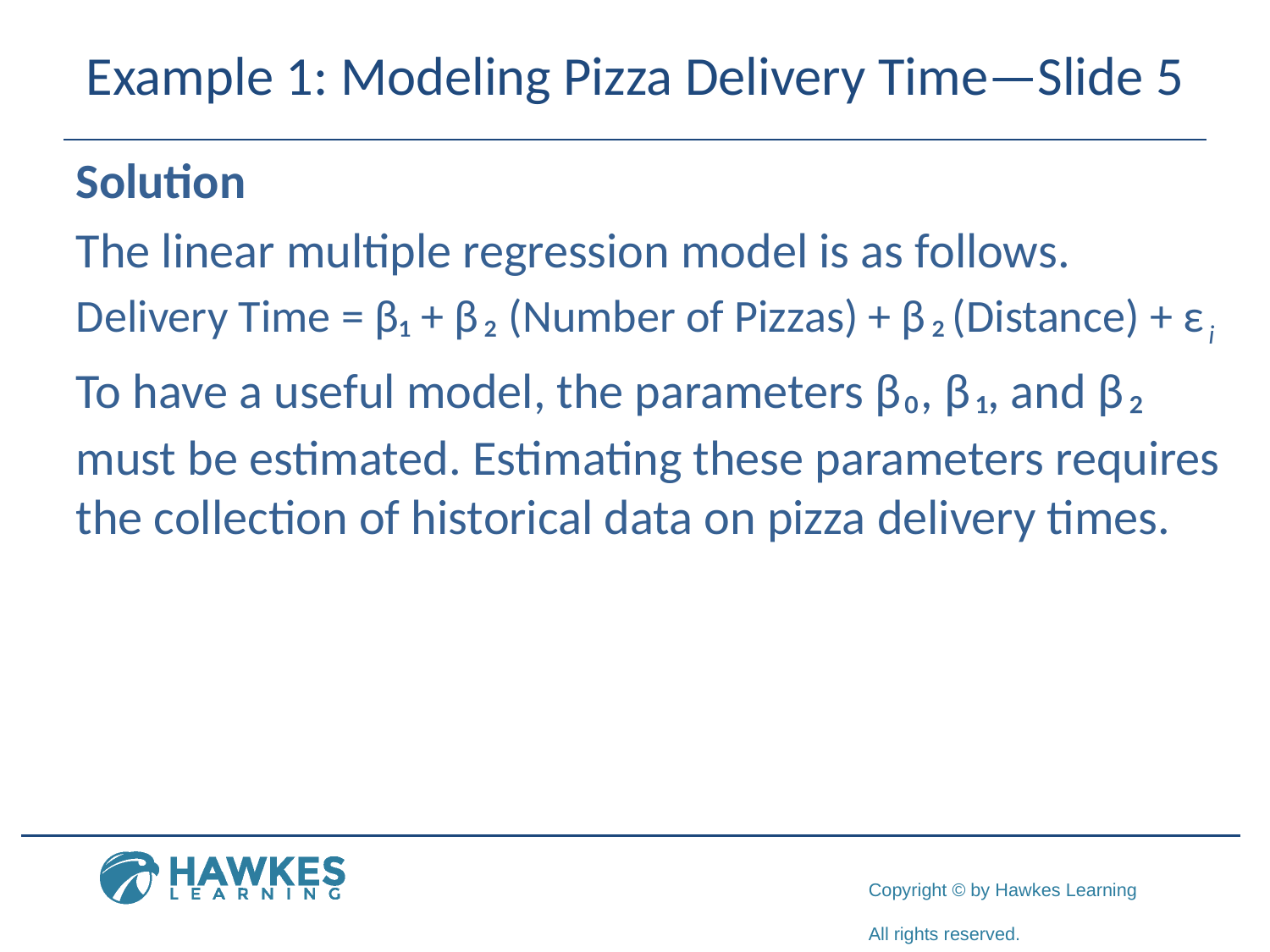

# Example 1: Modeling Pizza Delivery Time—Slide 5
Solution
The linear multiple regression model is as follows.
Delivery Time = β₁ + β ₂ (Number of Pizzas) + β ₂ (Distance) + ε i
To have a useful model, the parameters β₀, β ₁, and β ₂ must be estimated. Estimating these parameters requires the collection of historical data on pizza delivery times.